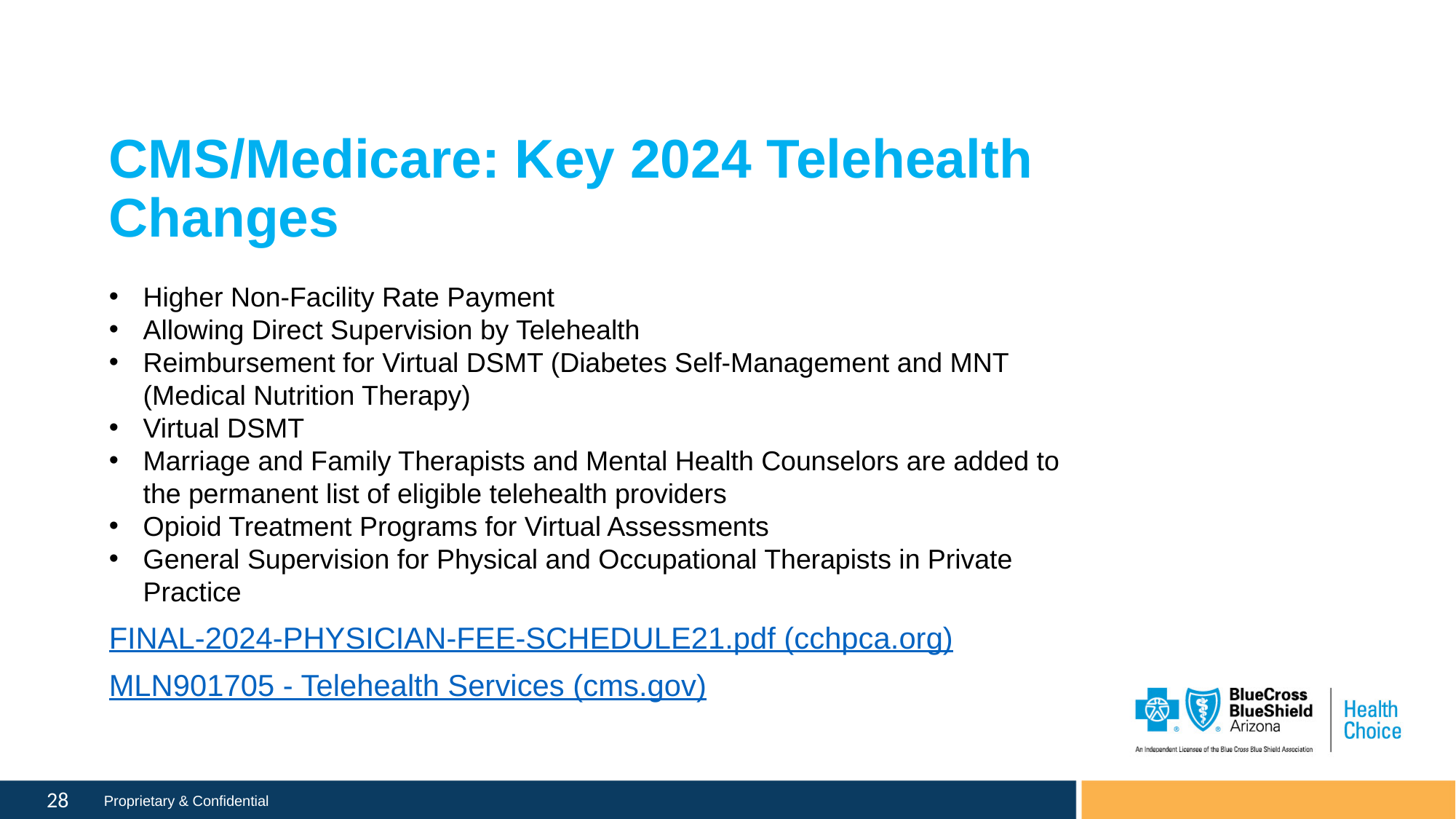

# CMS/Medicare: Key 2024 Telehealth Changes
Higher Non-Facility Rate Payment
Allowing Direct Supervision by Telehealth
Reimbursement for Virtual DSMT (Diabetes Self-Management and MNT (Medical Nutrition Therapy)
Virtual DSMT
Marriage and Family Therapists and Mental Health Counselors are added to the permanent list of eligible telehealth providers
Opioid Treatment Programs for Virtual Assessments
General Supervision for Physical and Occupational Therapists in Private Practice
FINAL-2024-PHYSICIAN-FEE-SCHEDULE21.pdf (cchpca.org)
MLN901705 - Telehealth Services (cms.gov)